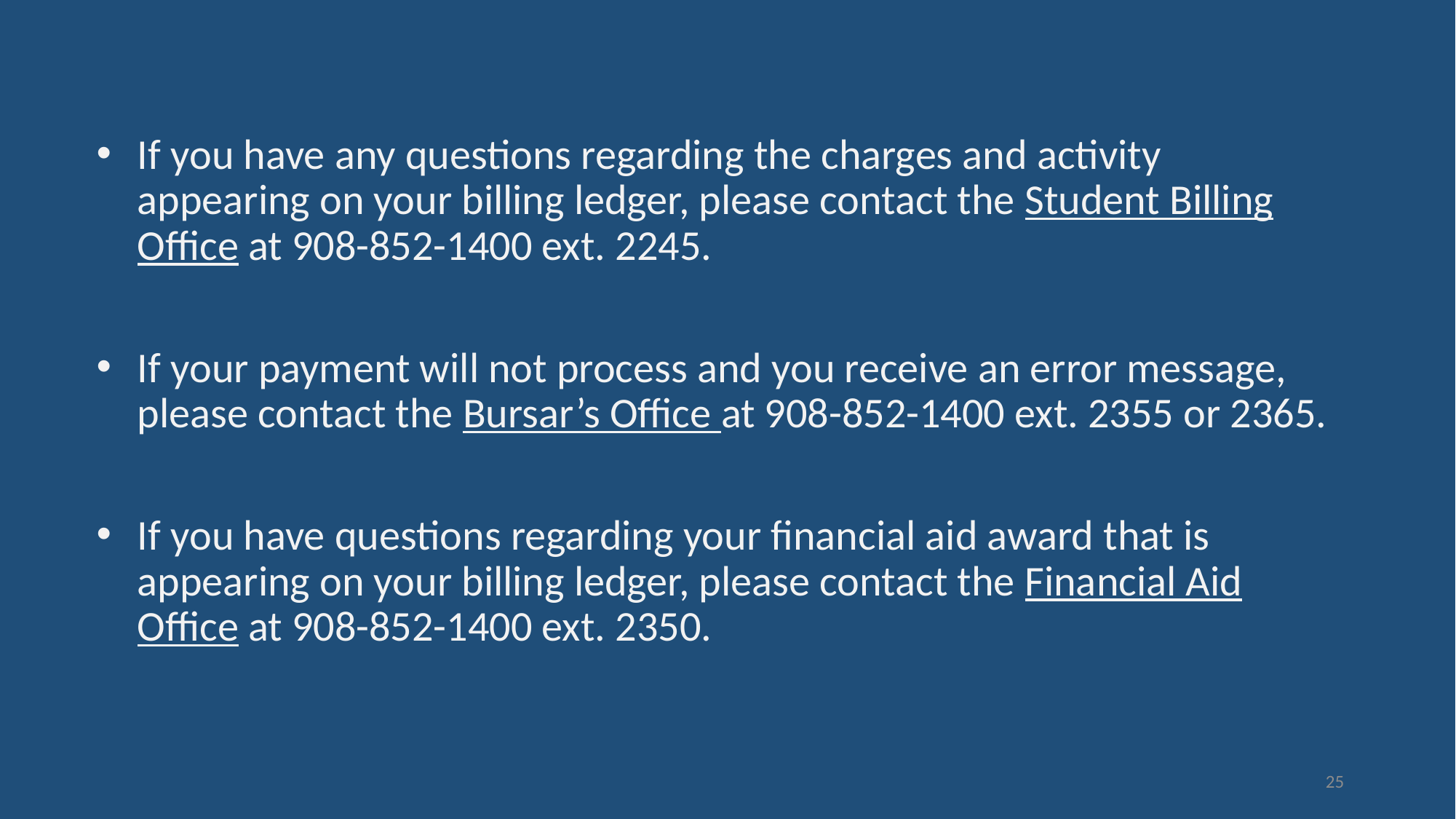

If you have any questions regarding the charges and activity appearing on your billing ledger, please contact the Student Billing Office at 908-852-1400 ext. 2245.

If your payment will not process and you receive an error message, please contact the Bursar’s Office at 908-852-1400 ext. 2355 or 2365.

If you have questions regarding your financial aid award that is appearing on your billing ledger, please contact the Financial Aid Office at 908-852-1400 ext. 2350.
25